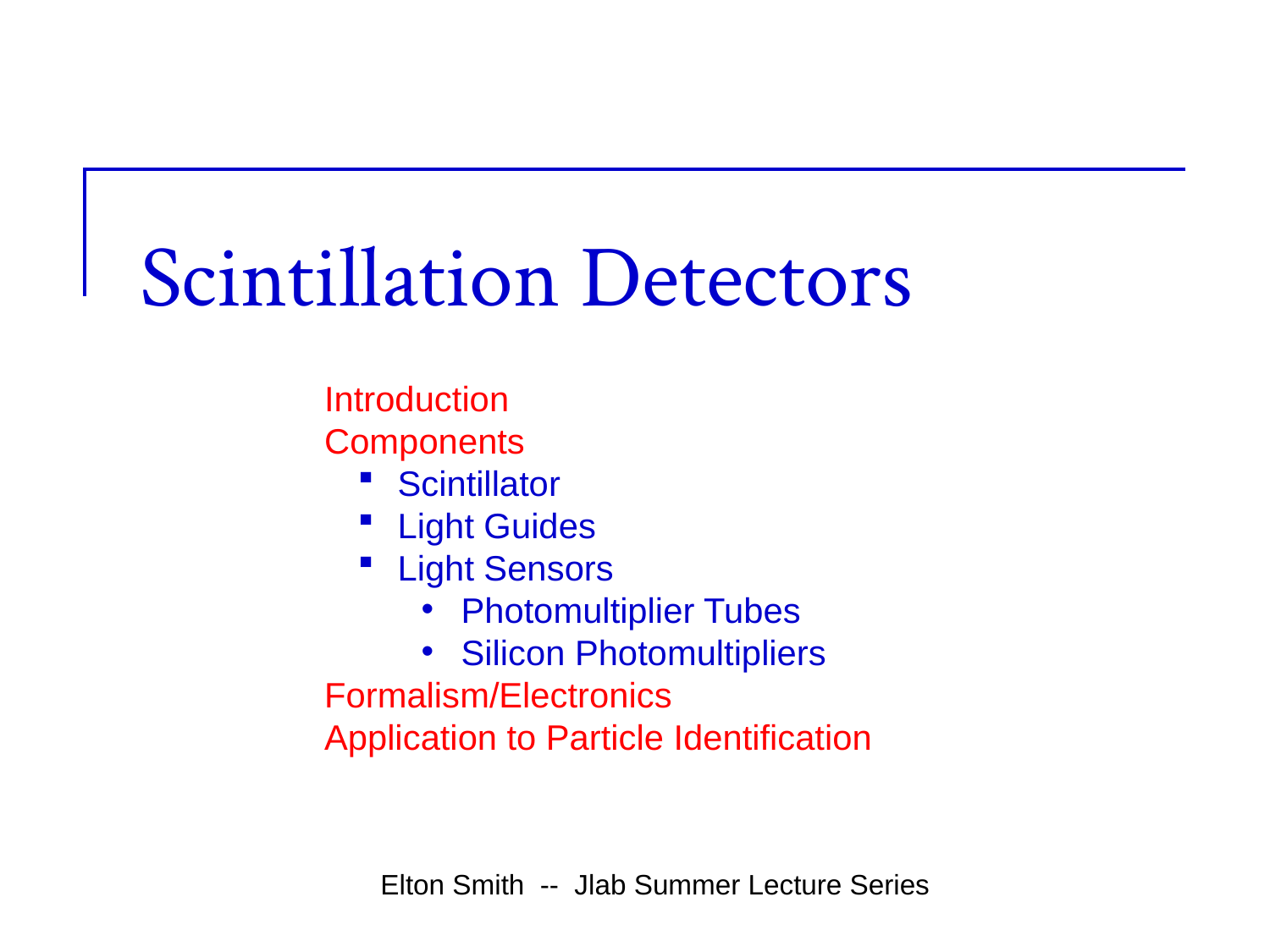

# Scintillation Detectors
Introduction
Components
 Scintillator
 Light Guides
 Light Sensors
 Photomultiplier Tubes
 Silicon Photomultipliers
Formalism/Electronics
Application to Particle Identification
Elton Smith  --  Jlab Summer Lecture Series